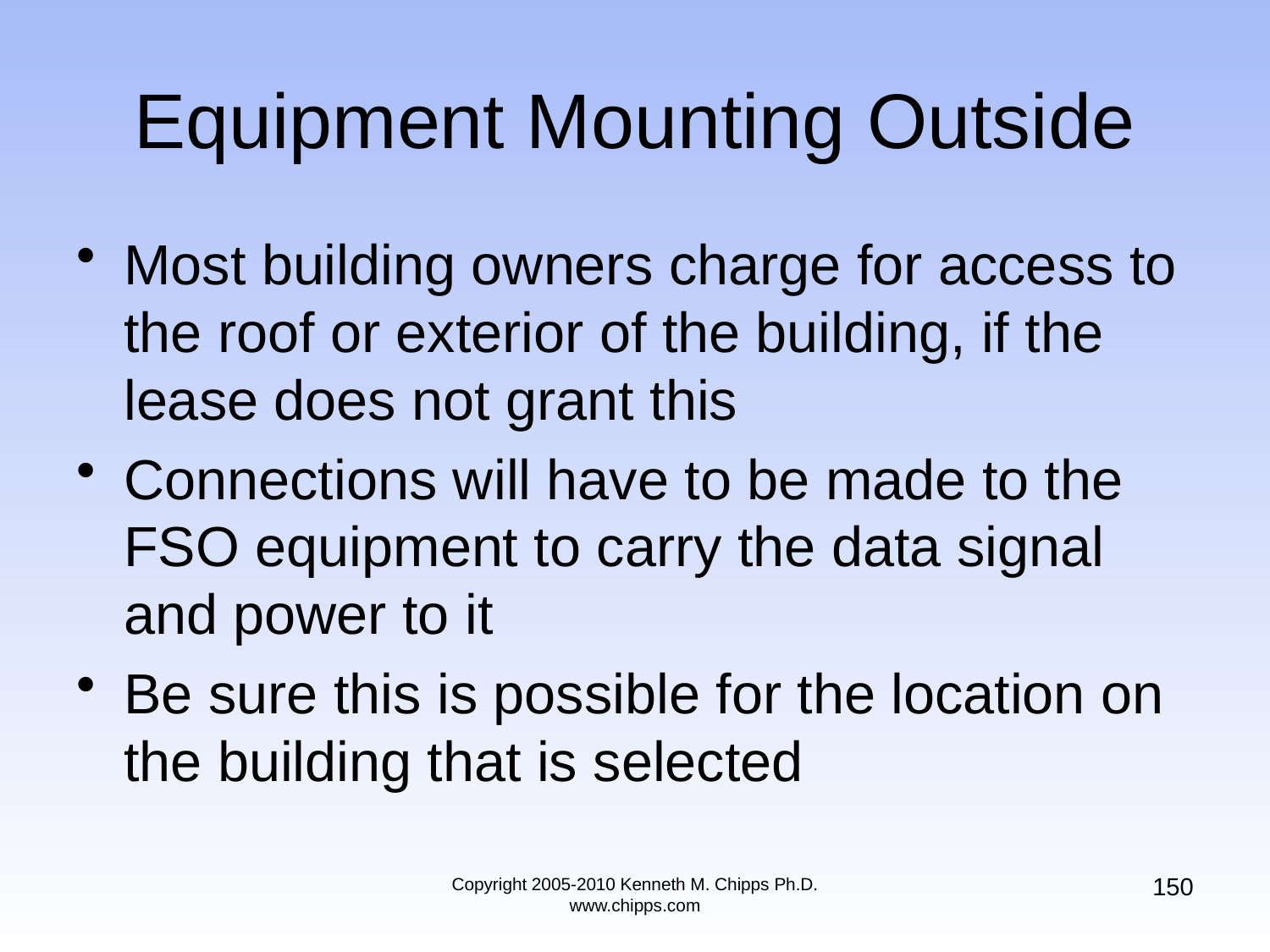

# Equipment Mounting Outside
Most building owners charge for access to the roof or exterior of the building, if the lease does not grant this
Connections will have to be made to the FSO equipment to carry the data signal and power to it
Be sure this is possible for the location on the building that is selected
150
Copyright 2005-2010 Kenneth M. Chipps Ph.D. www.chipps.com